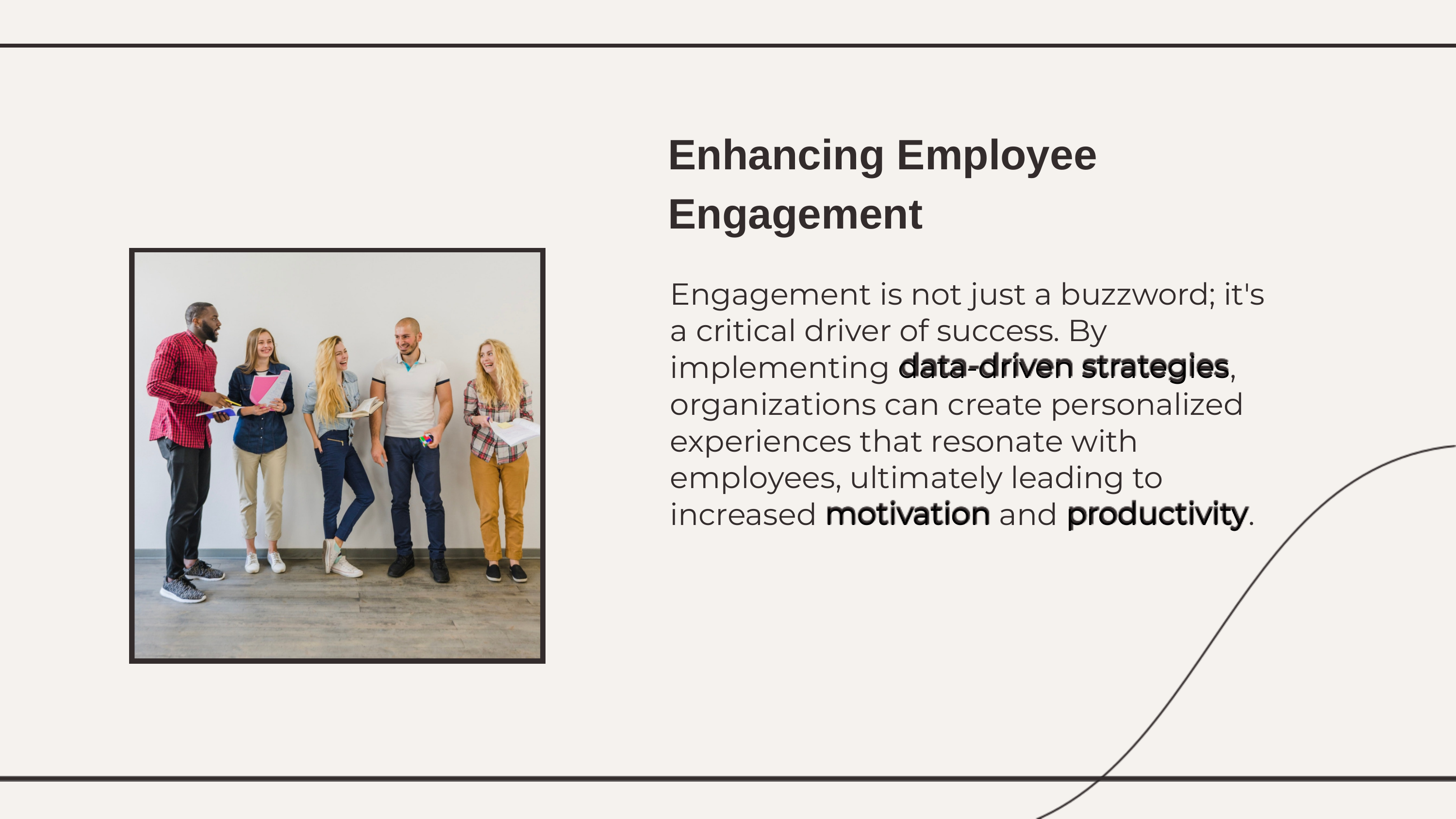

Enhancing Employee Engagement

Engagement is not just a buzzword; it's a critical driver of success. By implementing data-driven strategies, organizations can create personalized experiences that resonate with employees, ultimately leading to increased motivation and productivity.